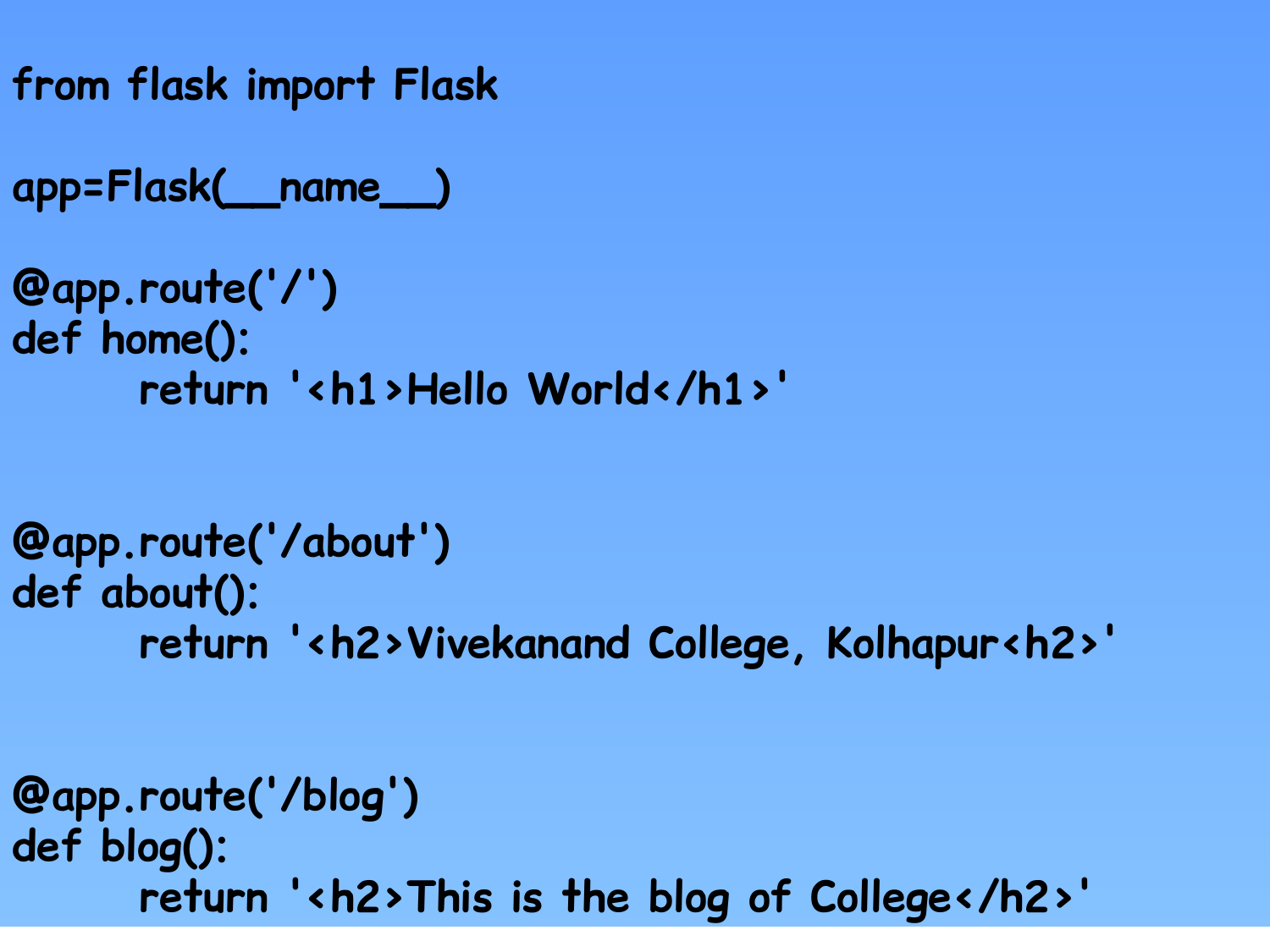

from flask import Flask

app=Flask(__name__)

@app.route('/')
def home():
	return '<h1>Hello World</h1>'

@app.route('/about')
def about():
	return '<h2>Vivekanand College, Kolhapur<h2>'

@app.route('/blog')
def blog():
	return '<h2>This is the blog of College</h2>'